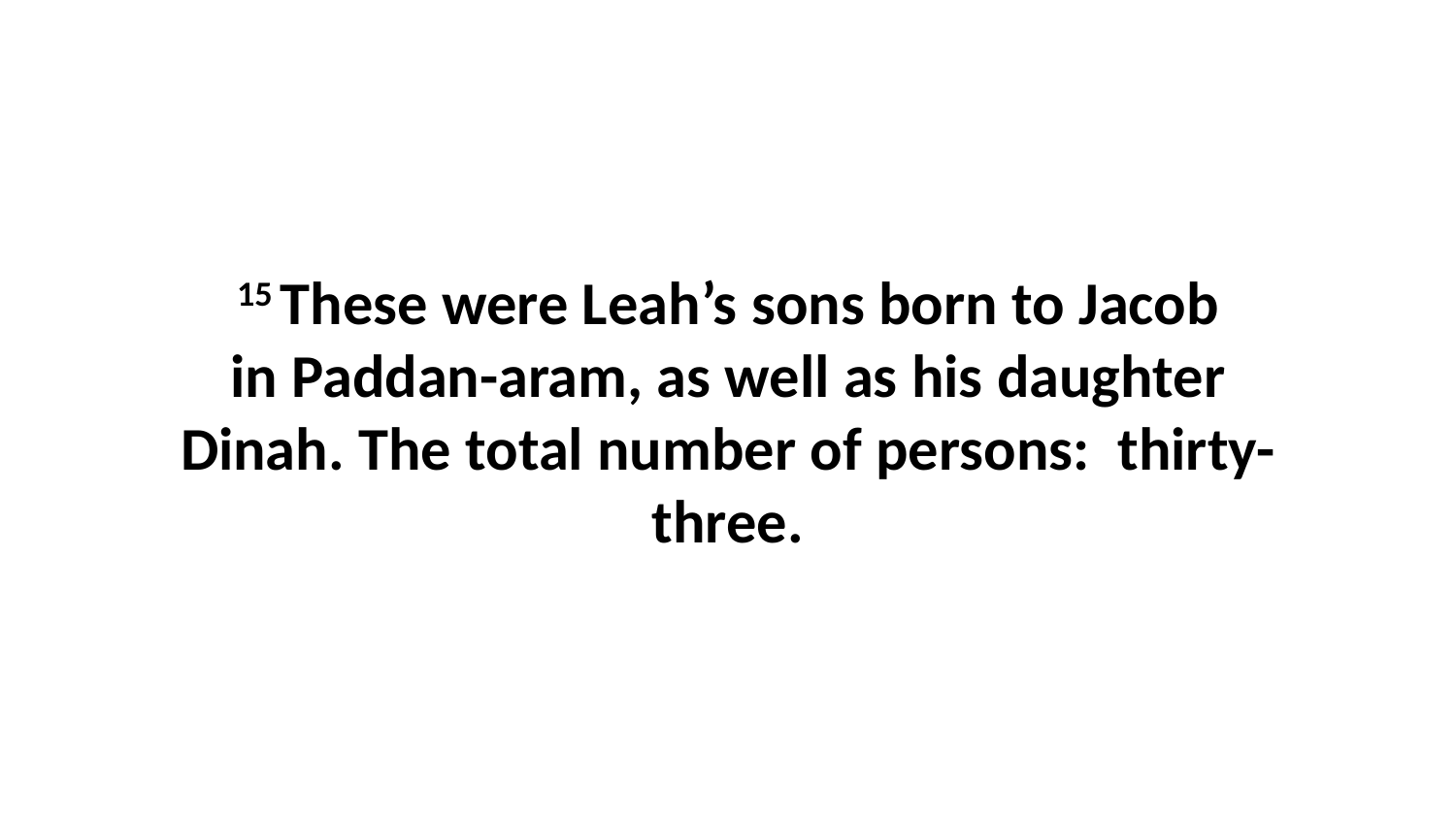

15 These were Leah’s sons born to Jacob in Paddan-aram, as well as his daughter Dinah. The total number of persons:  thirty-three.